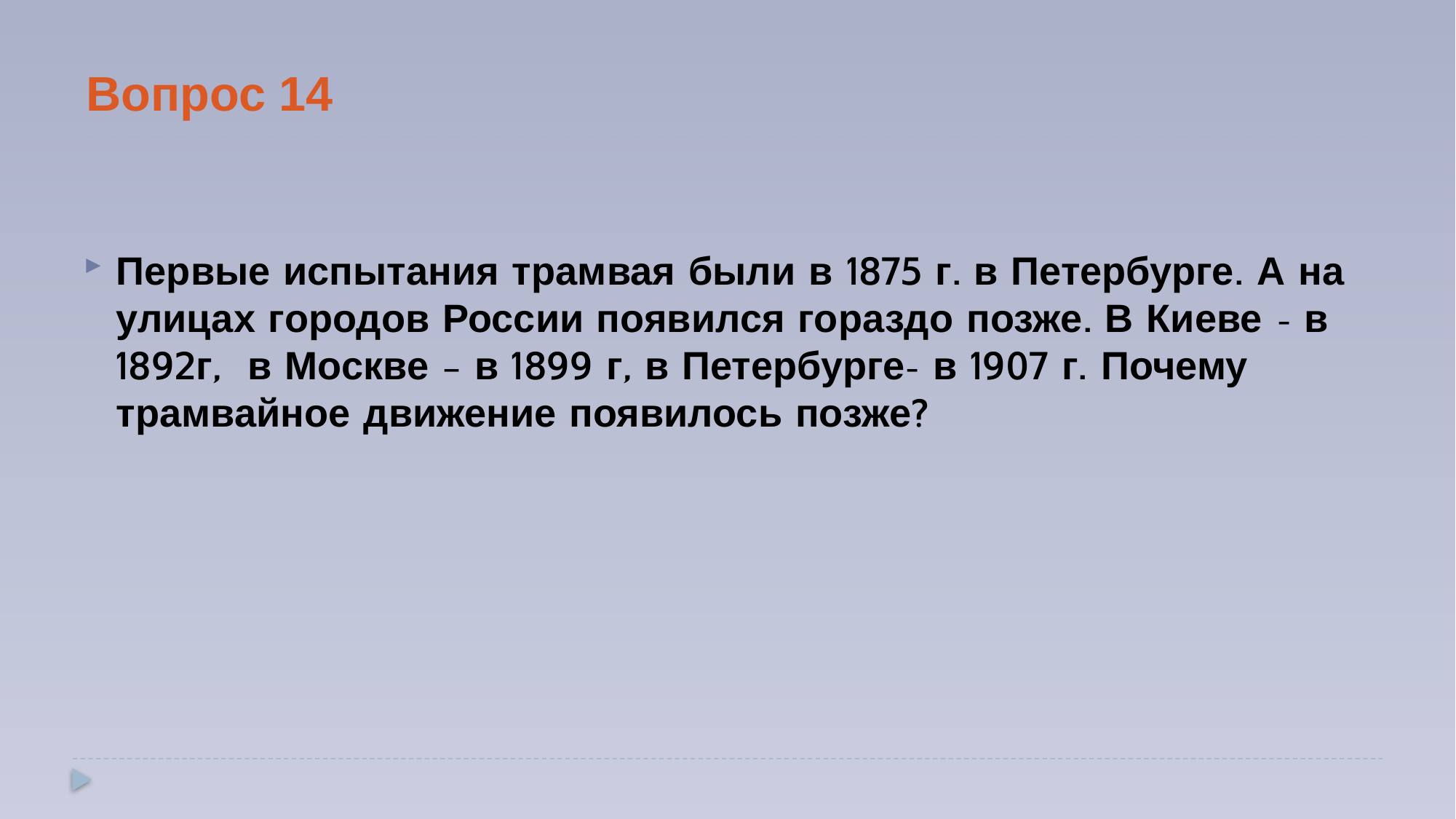

# Вопрос 14
Первые испытания трамвая были в 1875 г. в Петербурге. А на улицах городов России появился гораздо позже. В Киеве - в 1892г,  в Москве – в 1899 г, в Петербурге- в 1907 г. Почему трамвайное движение появилось позже?